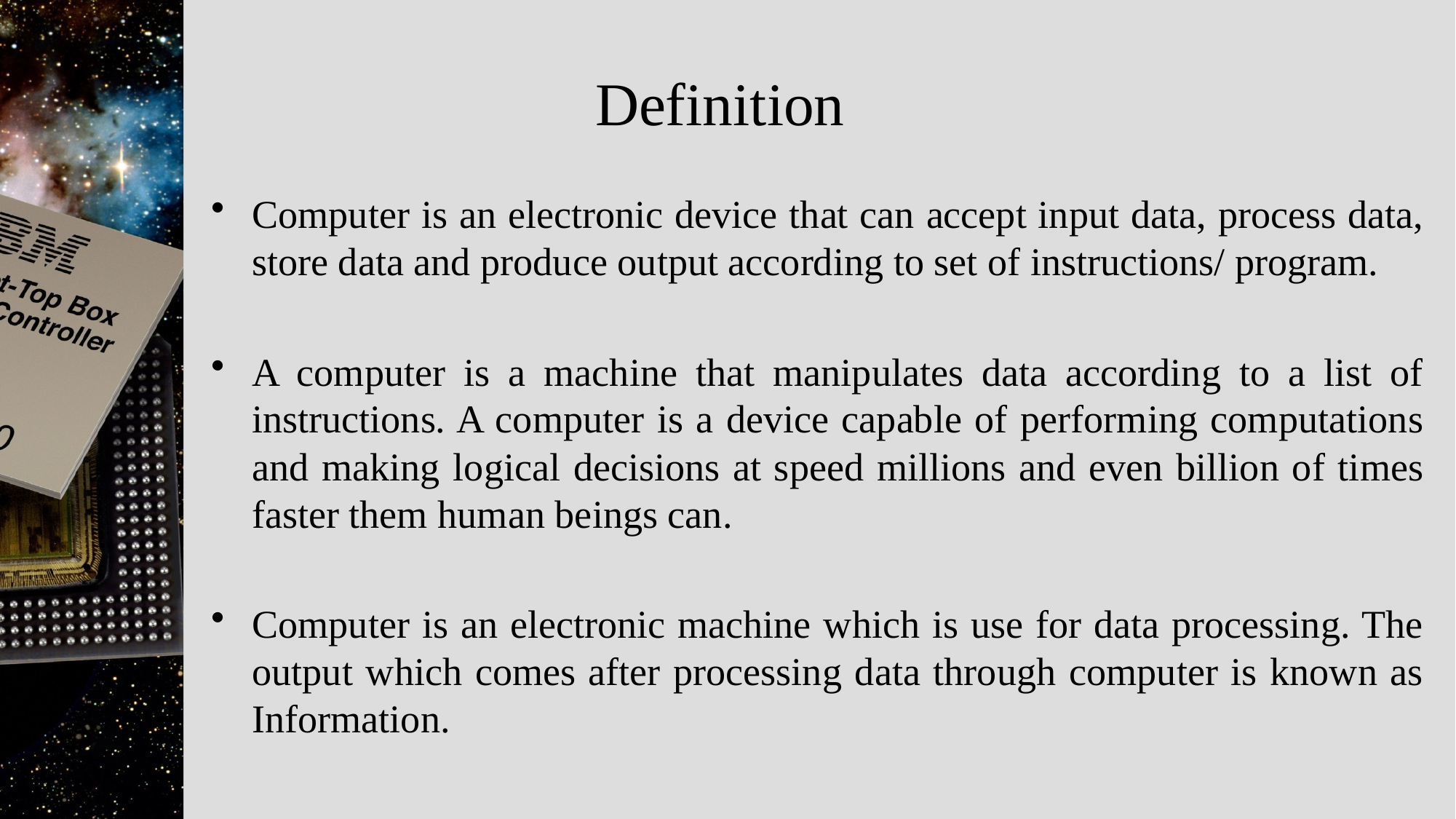

# Definition
Computer is an electronic device that can accept input data, process data, store data and produce output according to set of instructions/ program.

A computer is a machine that manipulates data according to a list of instructions. A computer is a device capable of performing computations and making logical decisions at speed millions and even billion of times faster them human beings can.

Computer is an electronic machine which is use for data processing. The output which comes after processing data through computer is known as Information.